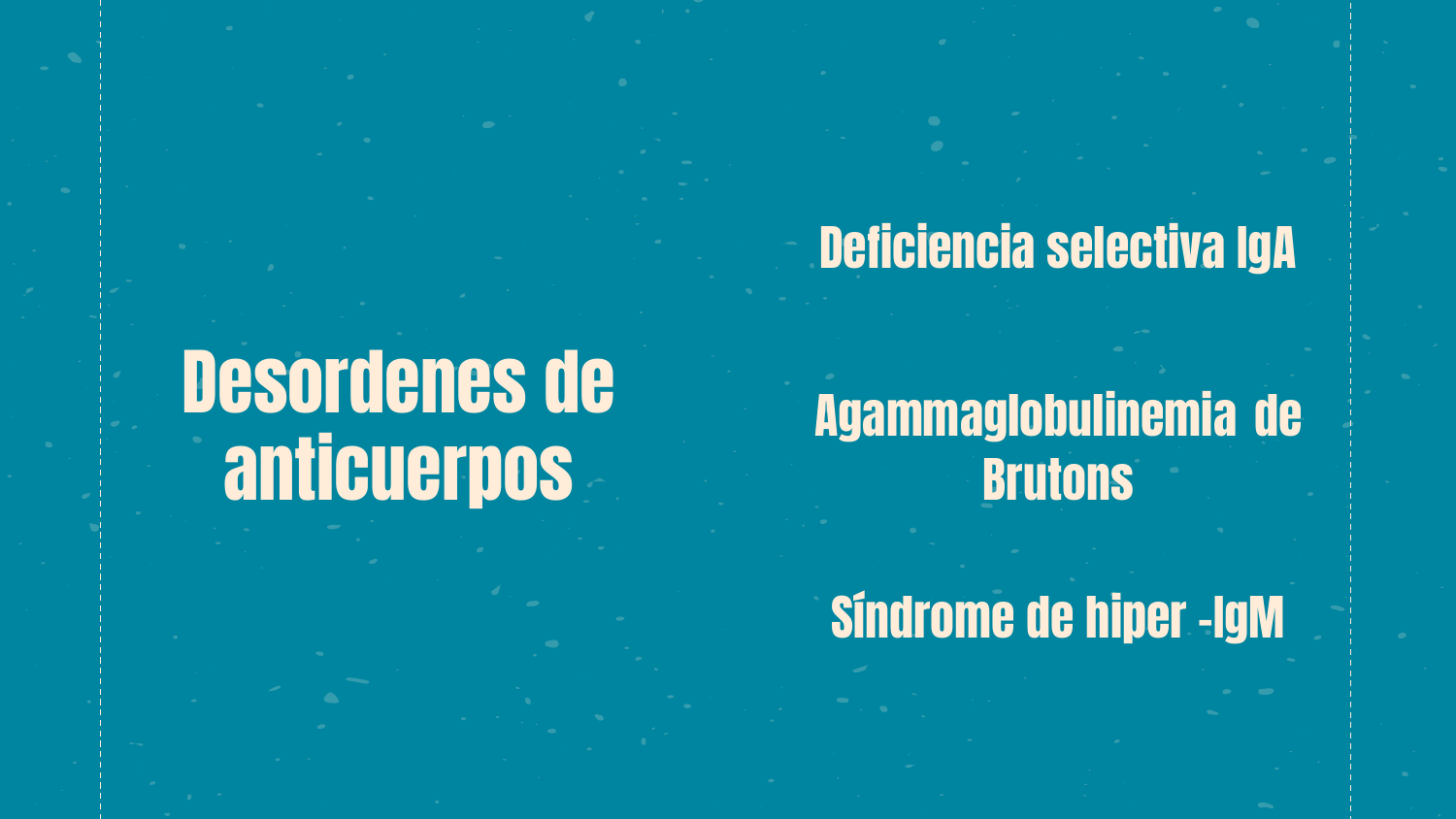

Deficiencia selectiva IgA
# Desordenes de anticuerpos
Agammaglobulinemia de Brutons
Síndrome de hiper -IgM